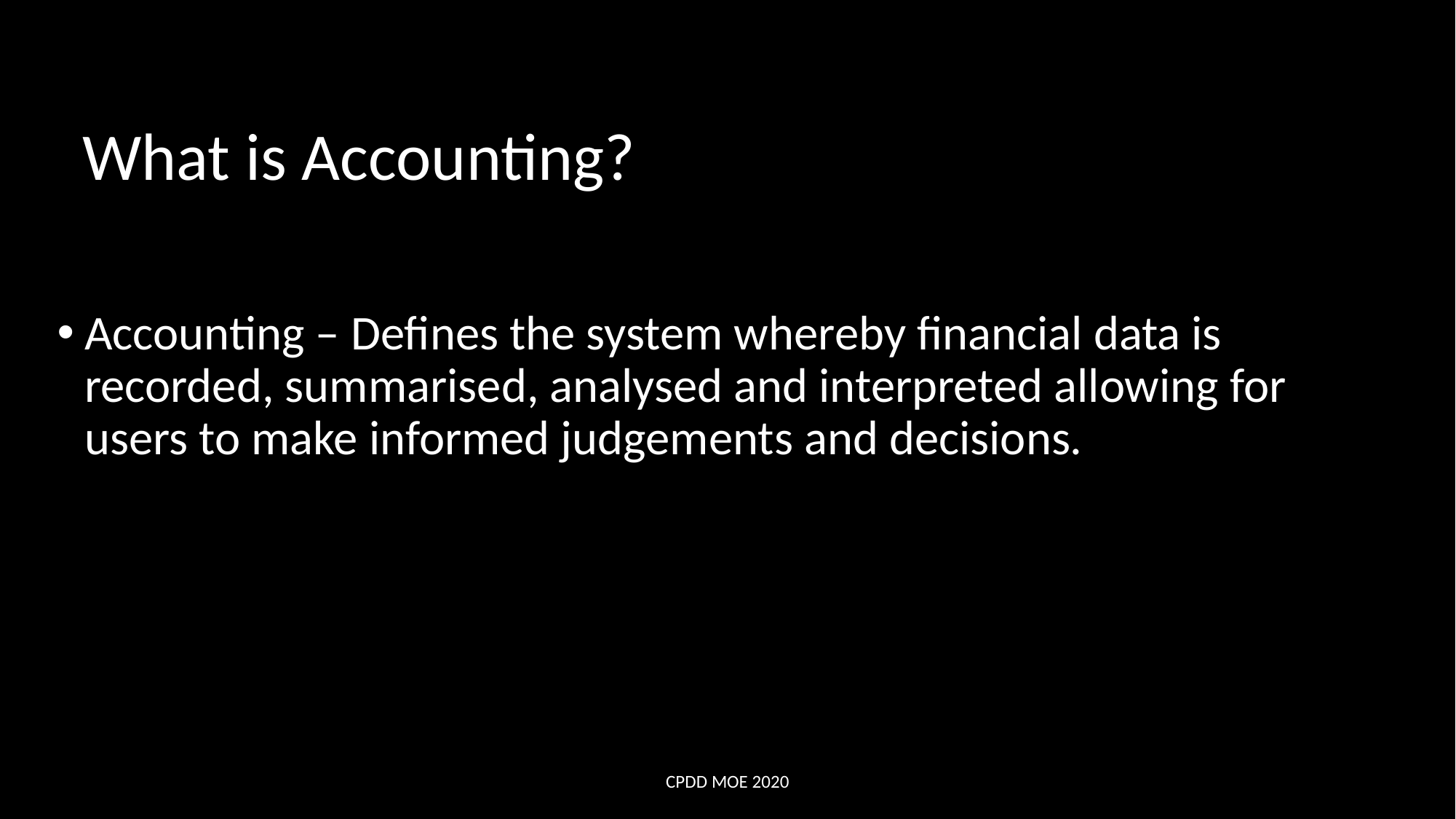

# What is Accounting?
Accounting – Defines the system whereby financial data is recorded, summarised, analysed and interpreted allowing for users to make informed judgements and decisions.

CPDD MOE 2020